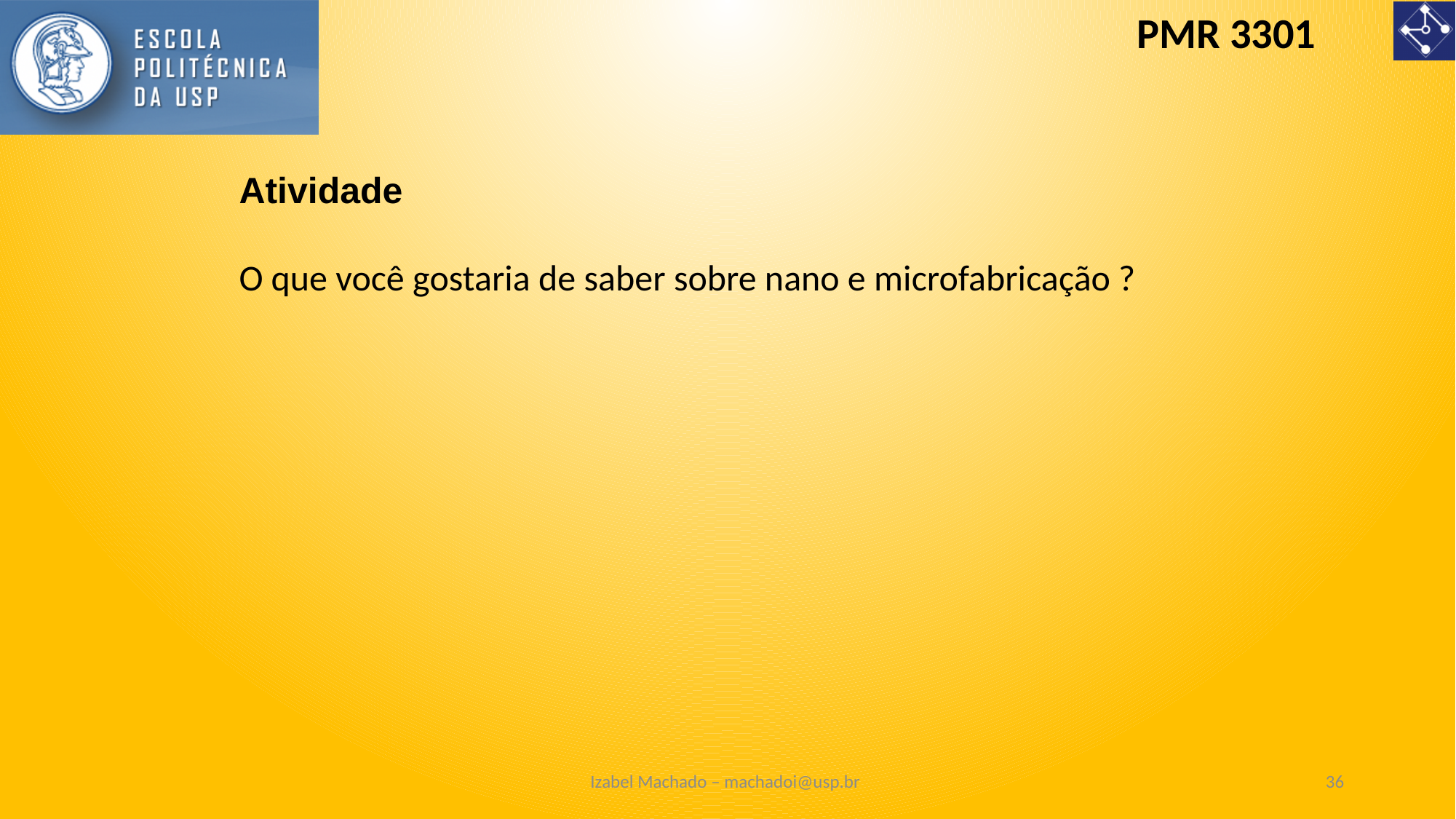

Atividade

O que você gostaria de saber sobre nano e microfabricação ?
Izabel Machado – machadoi@usp.br
36